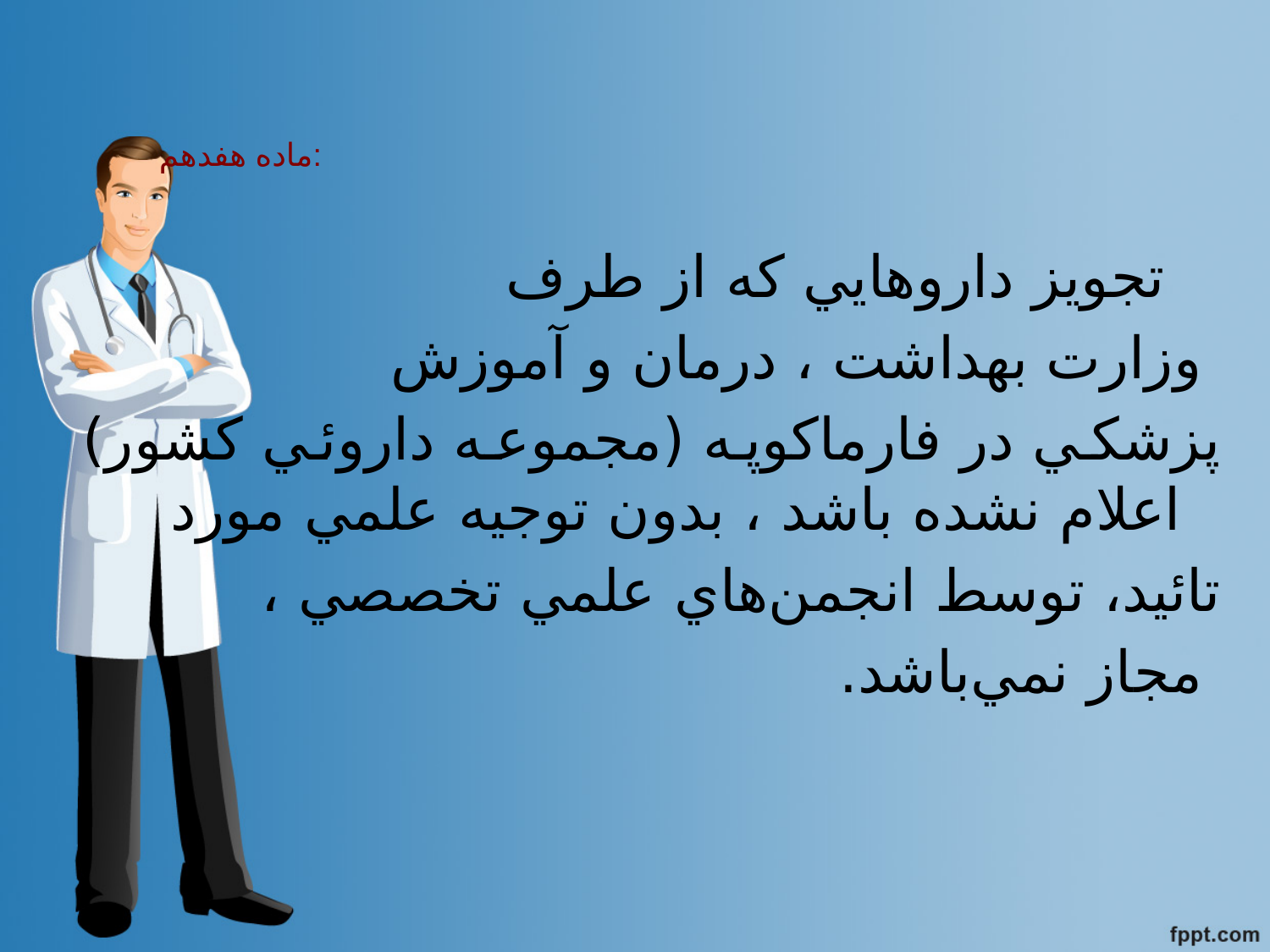

ماده هفدهم:
   تجويز داروهايي كه از طرف
 وزارت بهداشت ، درمان و آموزش
پزشكي در فارماكوپه (مجموعه داروئي كشور) اعلام نشده باشد ، بدون توجيه علمي مورد
تائيد، توسط انجمن‌هاي علمي تخصصي ،
 مجاز نمي‌باشد.